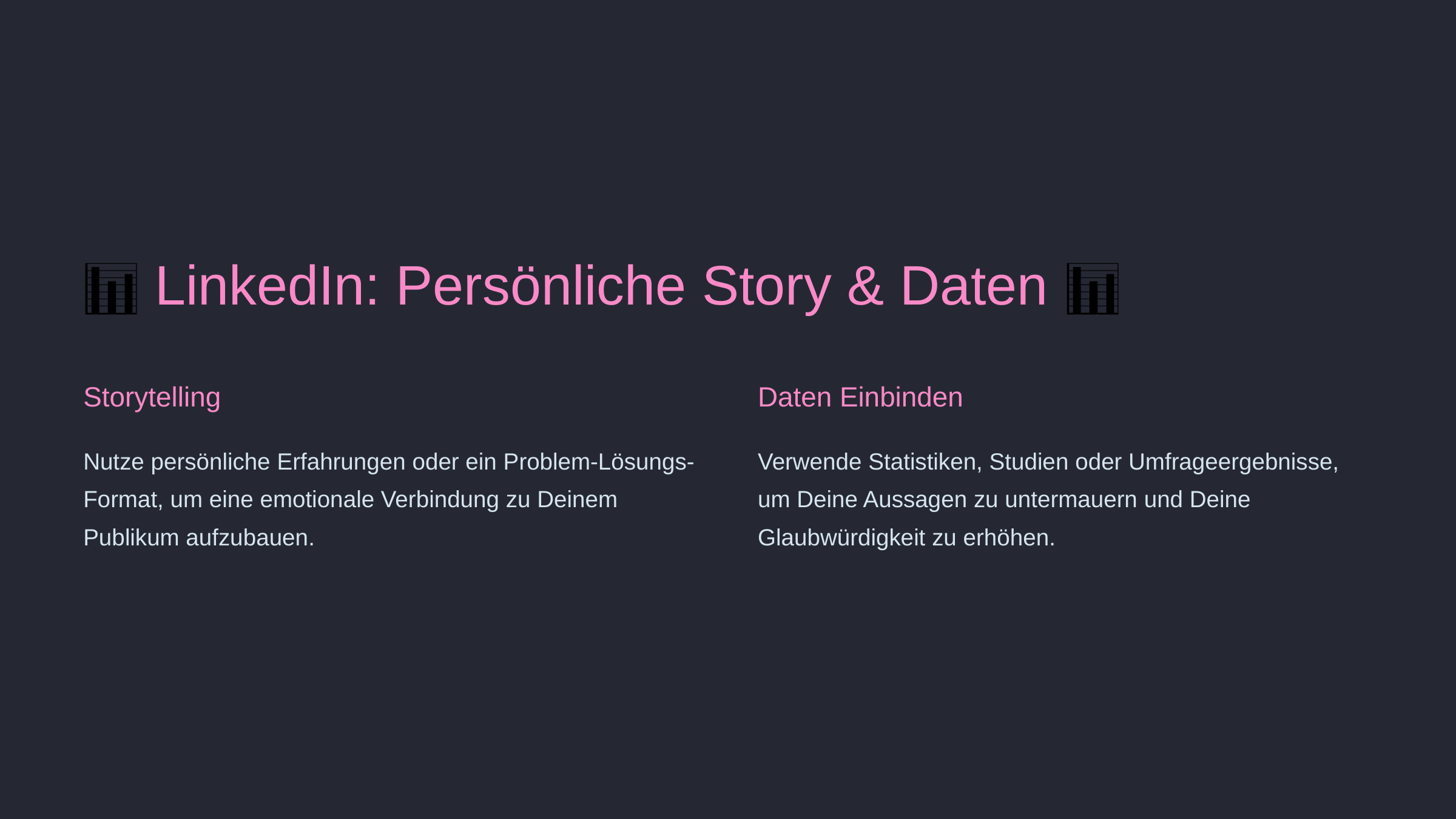

📊 LinkedIn: Persönliche Story & Daten 📊
Storytelling
Daten Einbinden
Nutze persönliche Erfahrungen oder ein Problem-Lösungs-Format, um eine emotionale Verbindung zu Deinem Publikum aufzubauen.
Verwende Statistiken, Studien oder Umfrageergebnisse, um Deine Aussagen zu untermauern und Deine Glaubwürdigkeit zu erhöhen.